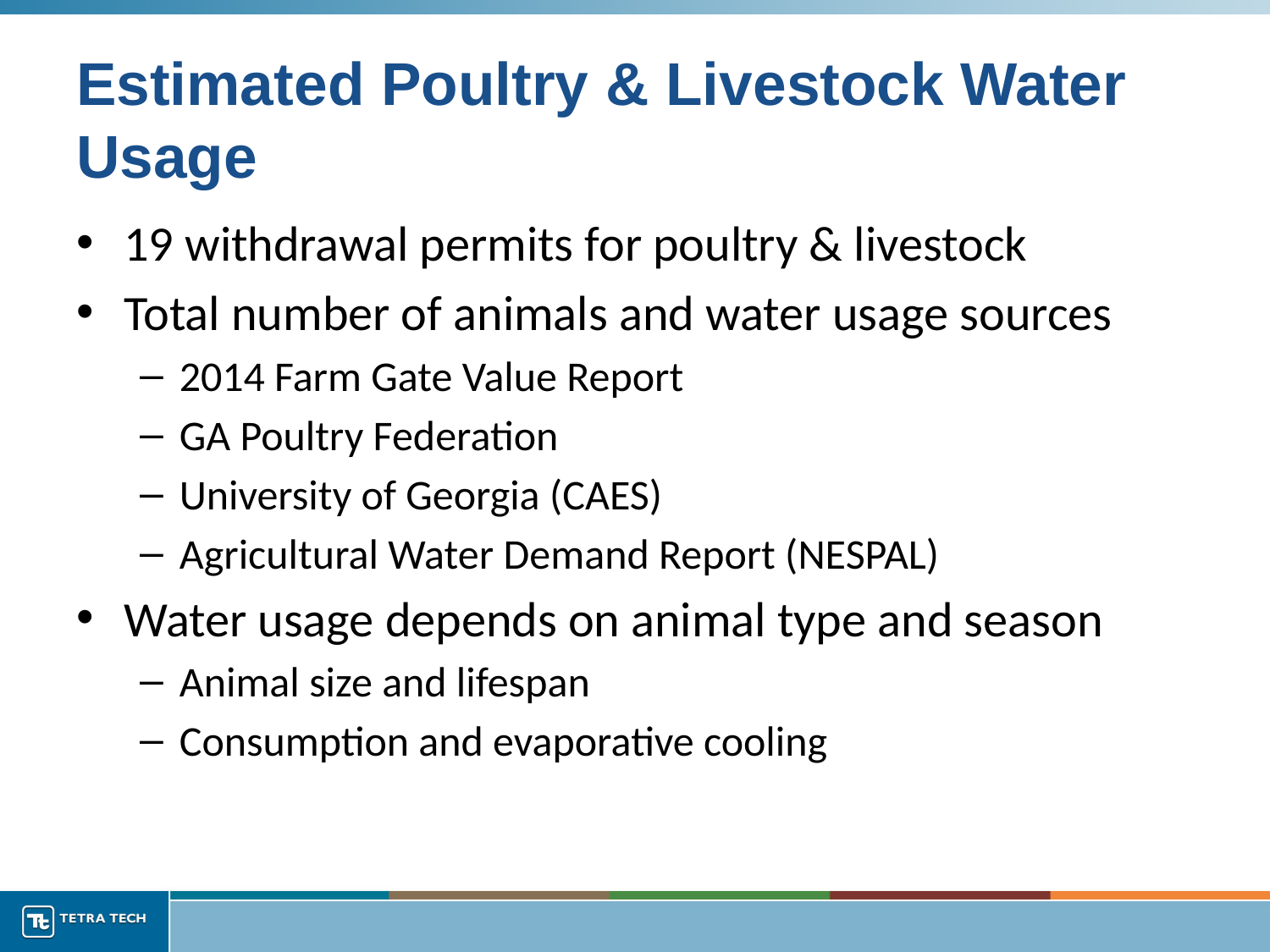

# Estimated Poultry & Livestock Water Usage
19 withdrawal permits for poultry & livestock
Total number of animals and water usage sources
2014 Farm Gate Value Report
GA Poultry Federation
University of Georgia (CAES)
Agricultural Water Demand Report (NESPAL)
Water usage depends on animal type and season
Animal size and lifespan
Consumption and evaporative cooling